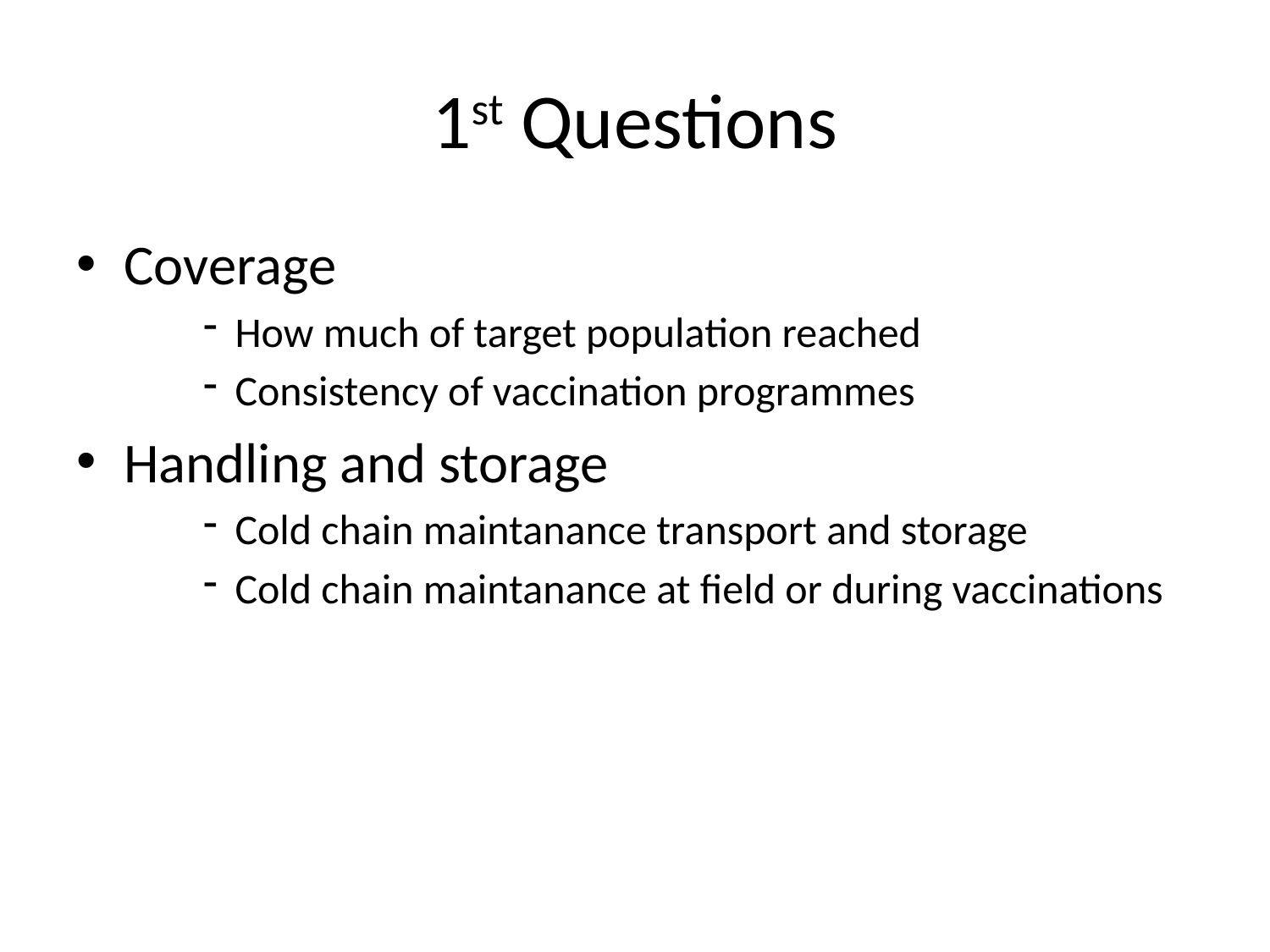

# 1st Questions
Coverage
How much of target population reached
Consistency of vaccination programmes
Handling and storage
Cold chain maintanance transport and storage
Cold chain maintanance at field or during vaccinations